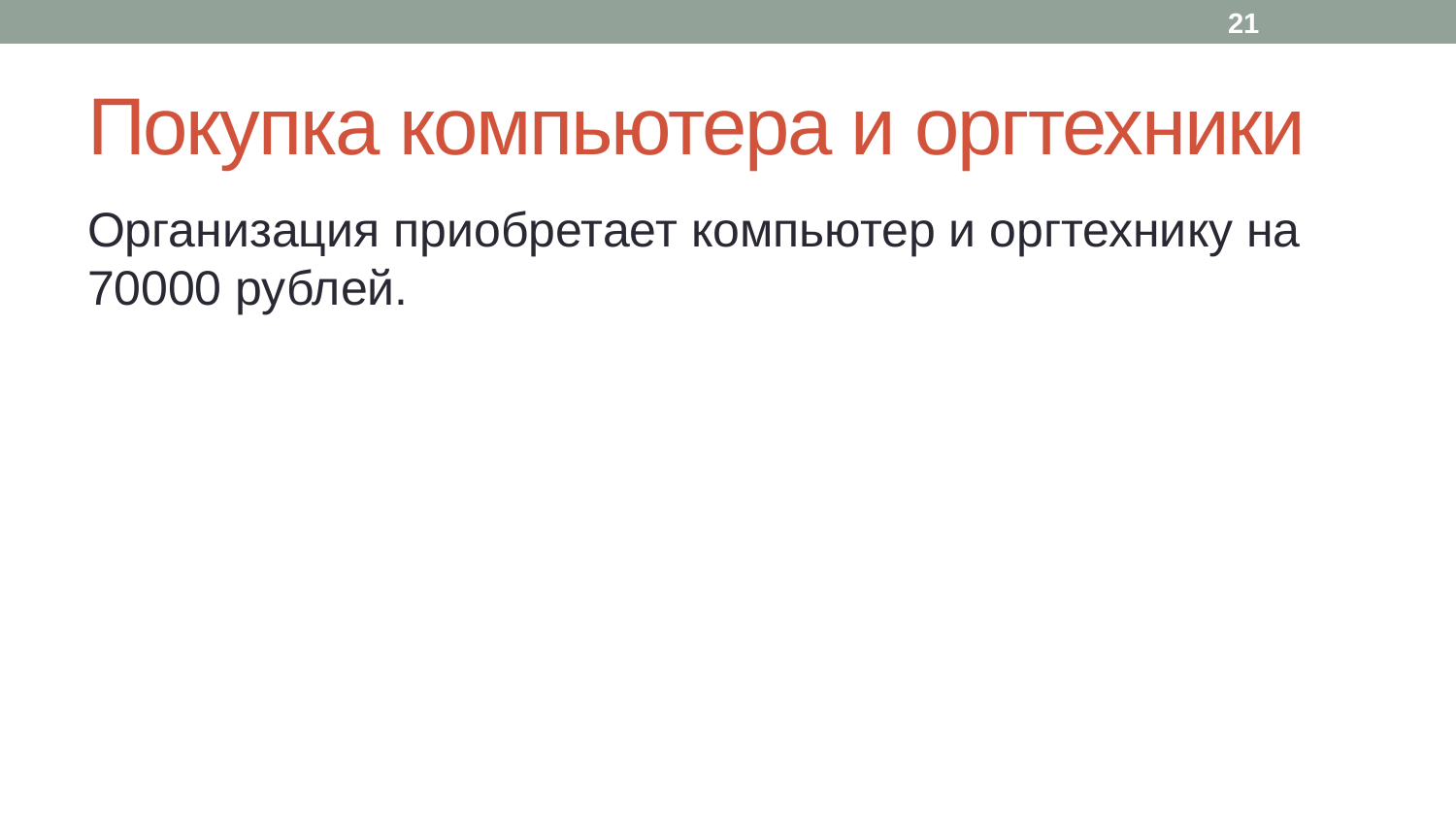

21
# Покупка компьютера и оргтехники
Организация приобретает компьютер и оргтехнику на 70000 рублей.